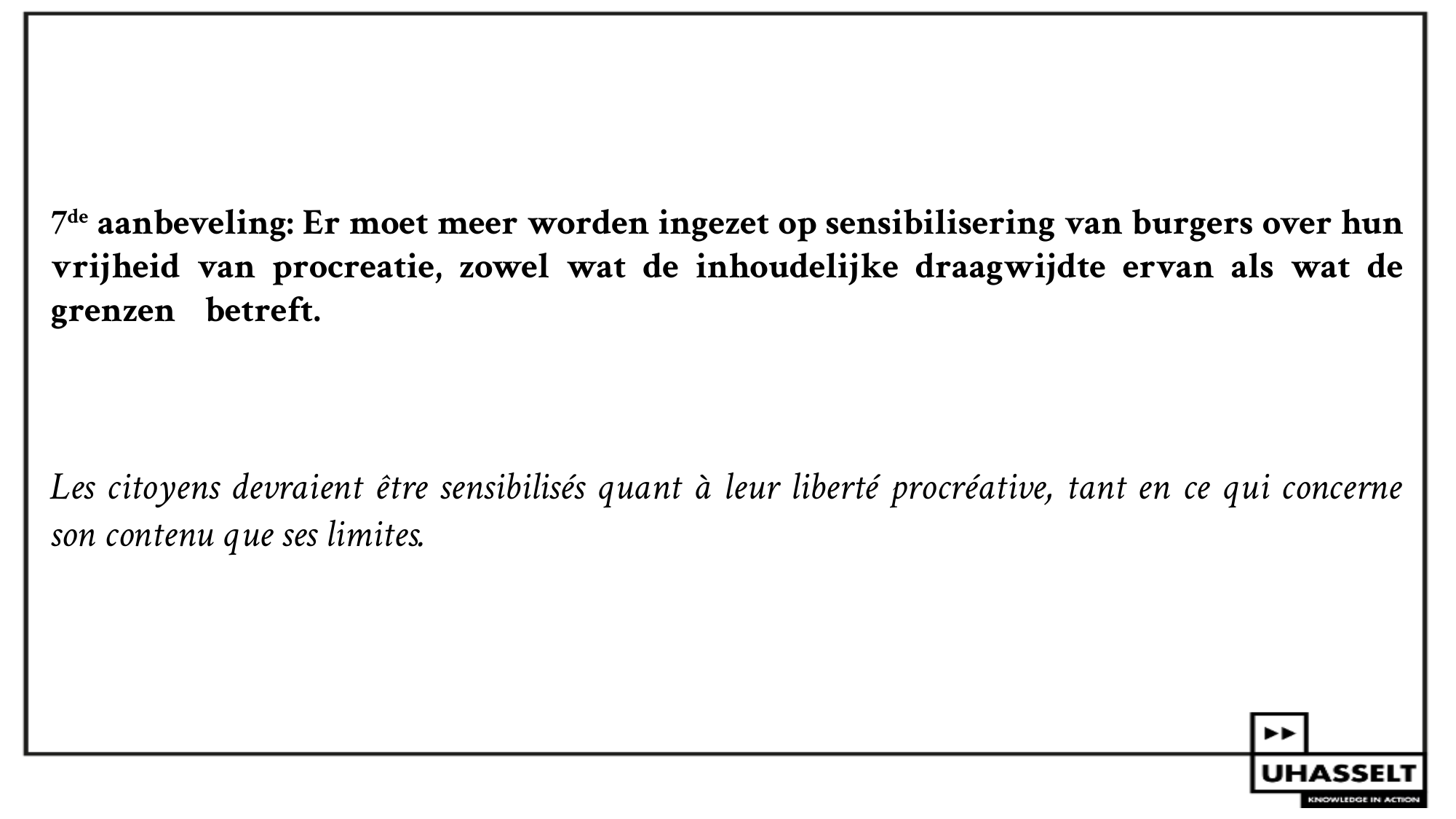

# 7de aanbeveling: Er moet meer worden ingezet op sensibilisering van burgers over hun vrijheid van procreatie, zowel wat de inhoudelijke draagwijdte ervan als wat de grenzen betreft. Les citoyens devraient être sensibilisés quant à leur liberté procréative, tant en ce qui concerne son contenu que ses limites.